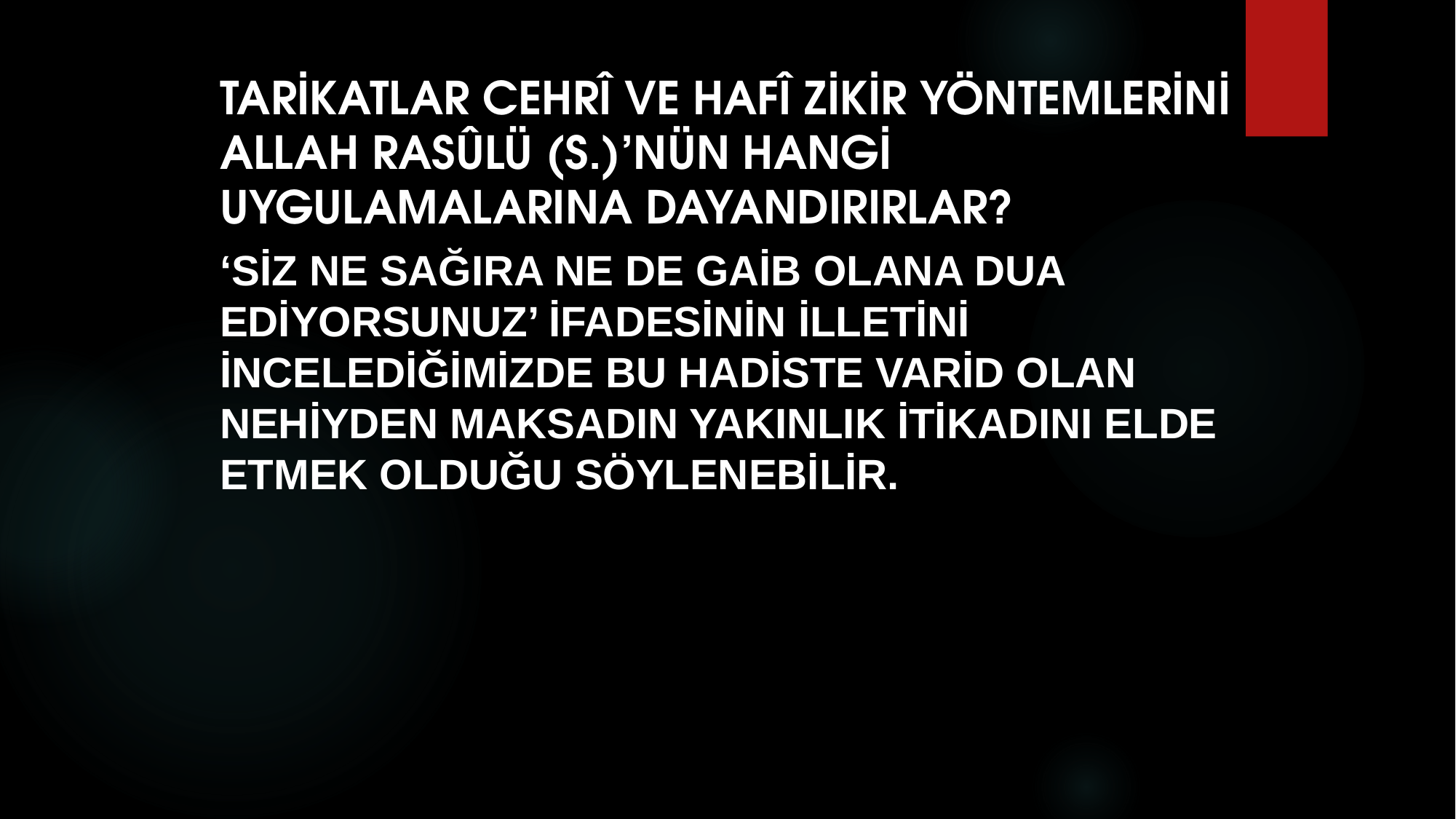

# Tarikatlar cehrî ve hafî zikir yöntemlerini Allah Rasûlü (s.)’nün hangi uygulamalarına dayandırırlar?
‘Siz ne sağıra ne de gaib olana dua ediyorsunuz’ ifadesinin illetini incelediğimizde bu hadiste varid olan nehiyden maksadın yakınlık itikadını elde etmek olduğu söylenebilir.